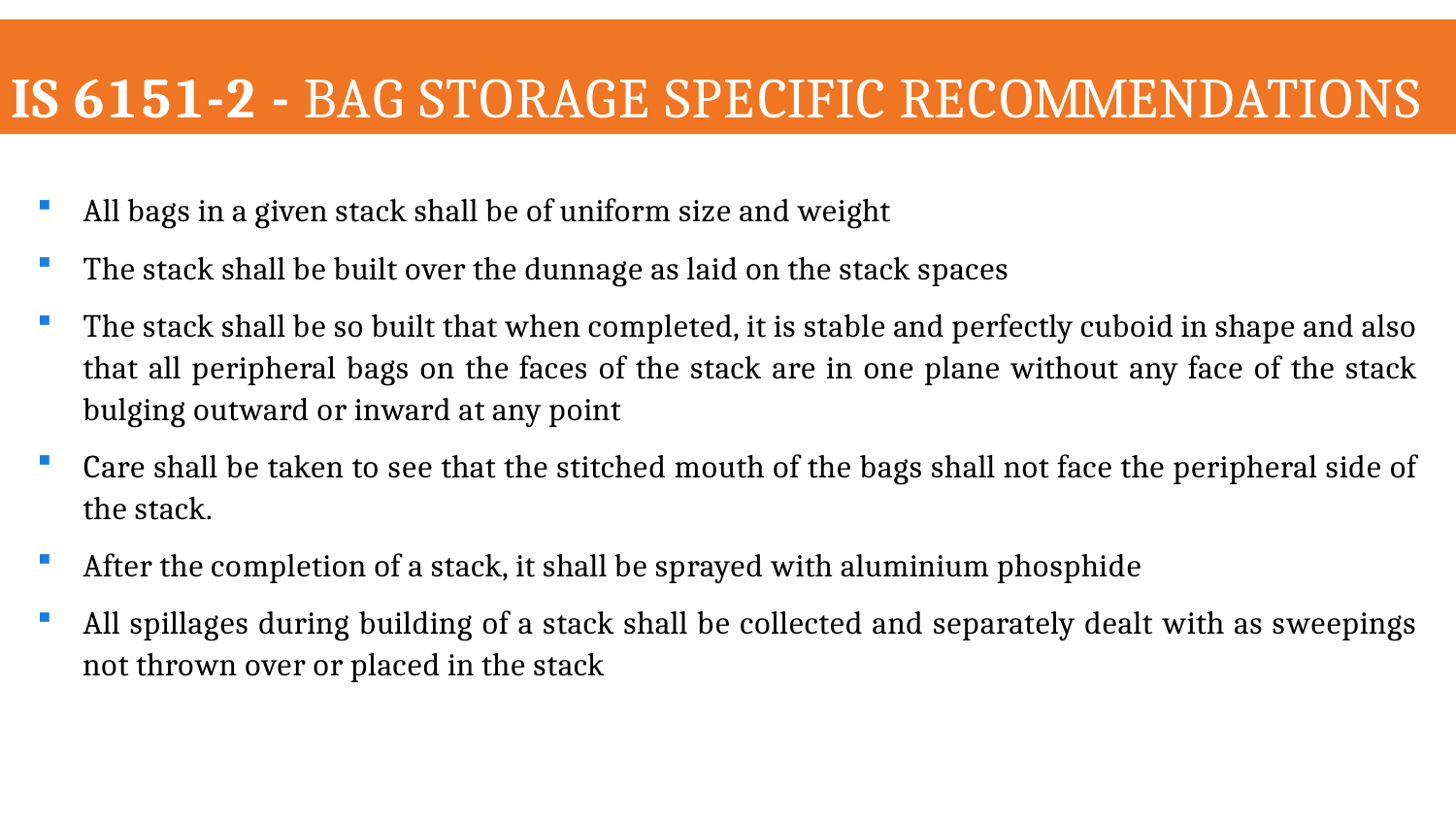

IS 6151-2 - BAG STORAGE SPECIFIC RECOMMENDATIONS
All bags in a given stack shall be of uniform size and weight
The stack shall be built over the dunnage as laid on the stack spaces
The stack shall be so built that when completed, it is stable and perfectly cuboid in shape and also that all peripheral bags on the faces of the stack are in one plane without any face of the stack bulging outward or inward at any point
Care shall be taken to see that the stitched mouth of the bags shall not face the peripheral side of the stack.
After the completion of a stack, it shall be sprayed with aluminium phosphide
All spillages during building of a stack shall be collected and separately dealt with as sweepings not thrown over or placed in the stack